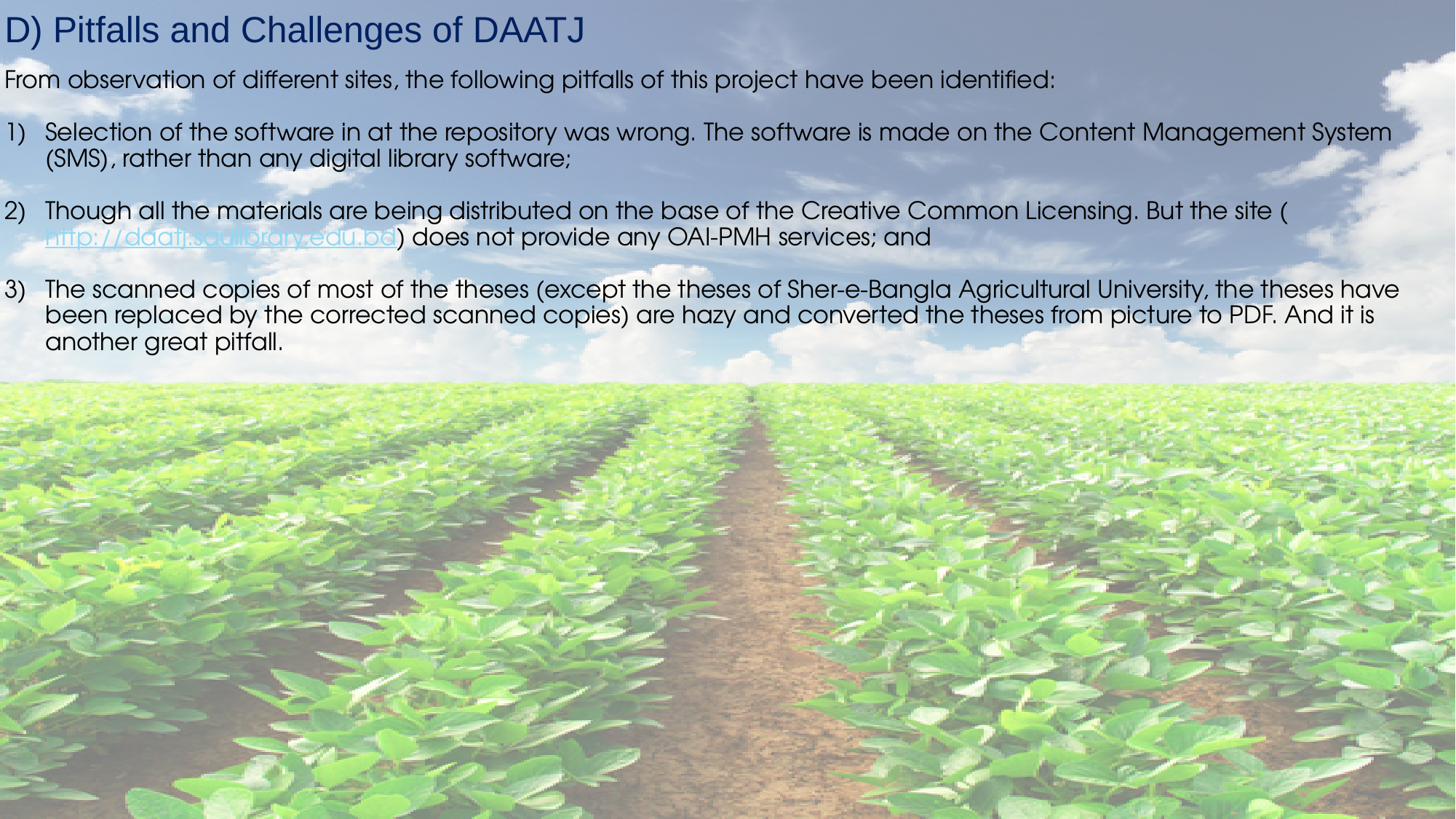

D) Pitfalls and Challenges of DAATJ

From observation of different sites, the following pitfalls of this project have been identified:

Selection of the software in at the repository was wrong. The software is made on the Content Management System (SMS), rather than any digital library software;

Though all the materials are being distributed on the base of the Creative Common Licensing. But the site (http://daatj.saulibrary.edu.bd) does not provide any OAI-PMH services; and

The scanned copies of most of the theses (except the theses of Sher-e-Bangla Agricultural University, the theses have been replaced by the corrected scanned copies) are hazy and converted the theses from picture to PDF. And it is another great pitfall.